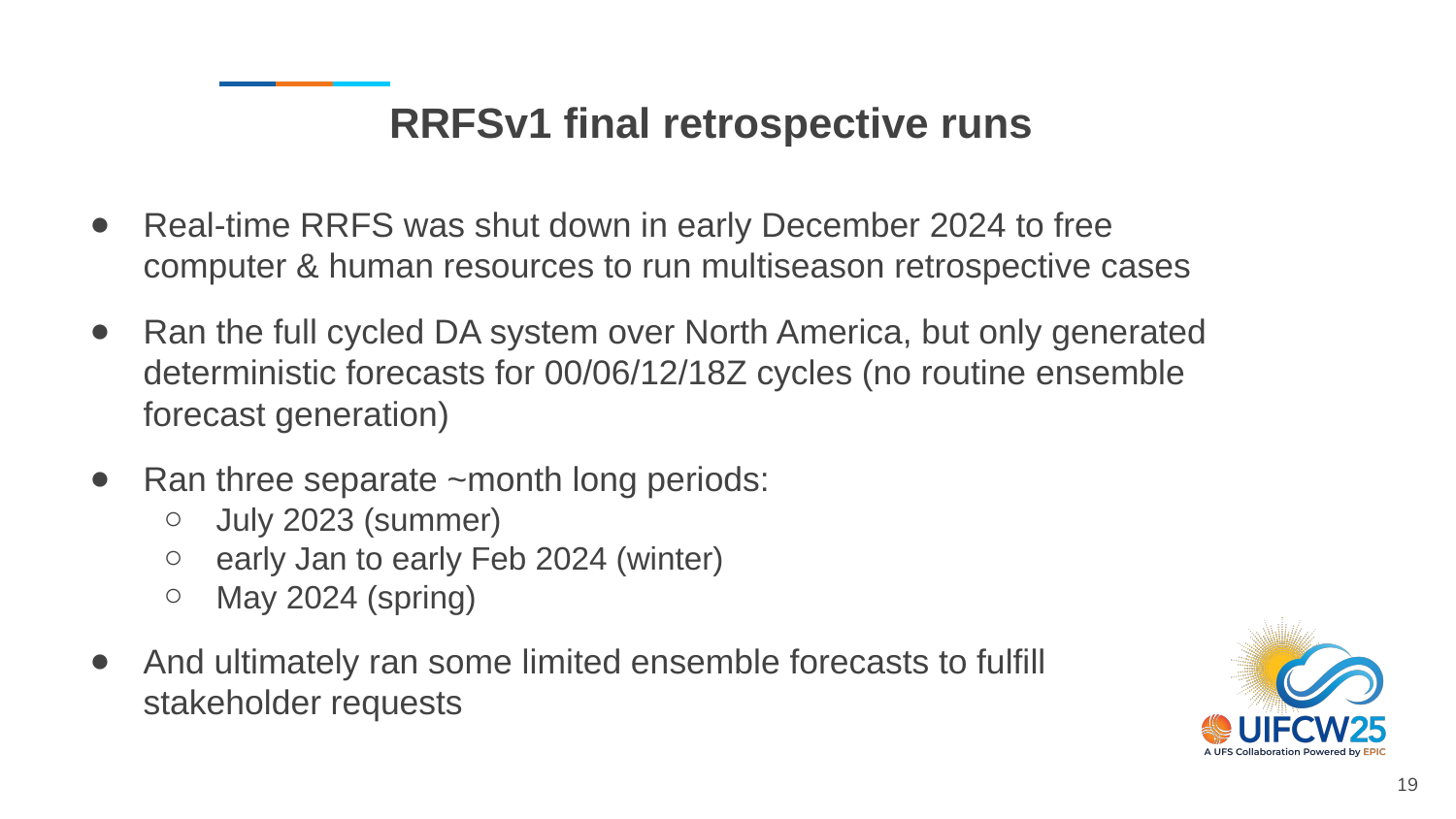

# RRFSv1 final retrospective runs
Real-time RRFS was shut down in early December 2024 to free computer & human resources to run multiseason retrospective cases

Ran the full cycled DA system over North America, but only generated deterministic forecasts for 00/06/12/18Z cycles (no routine ensemble forecast generation)

Ran three separate ~month long periods:
July 2023 (summer)
early Jan to early Feb 2024 (winter)
May 2024 (spring)

And ultimately ran some limited ensemble forecasts to fulfill stakeholder requests

19